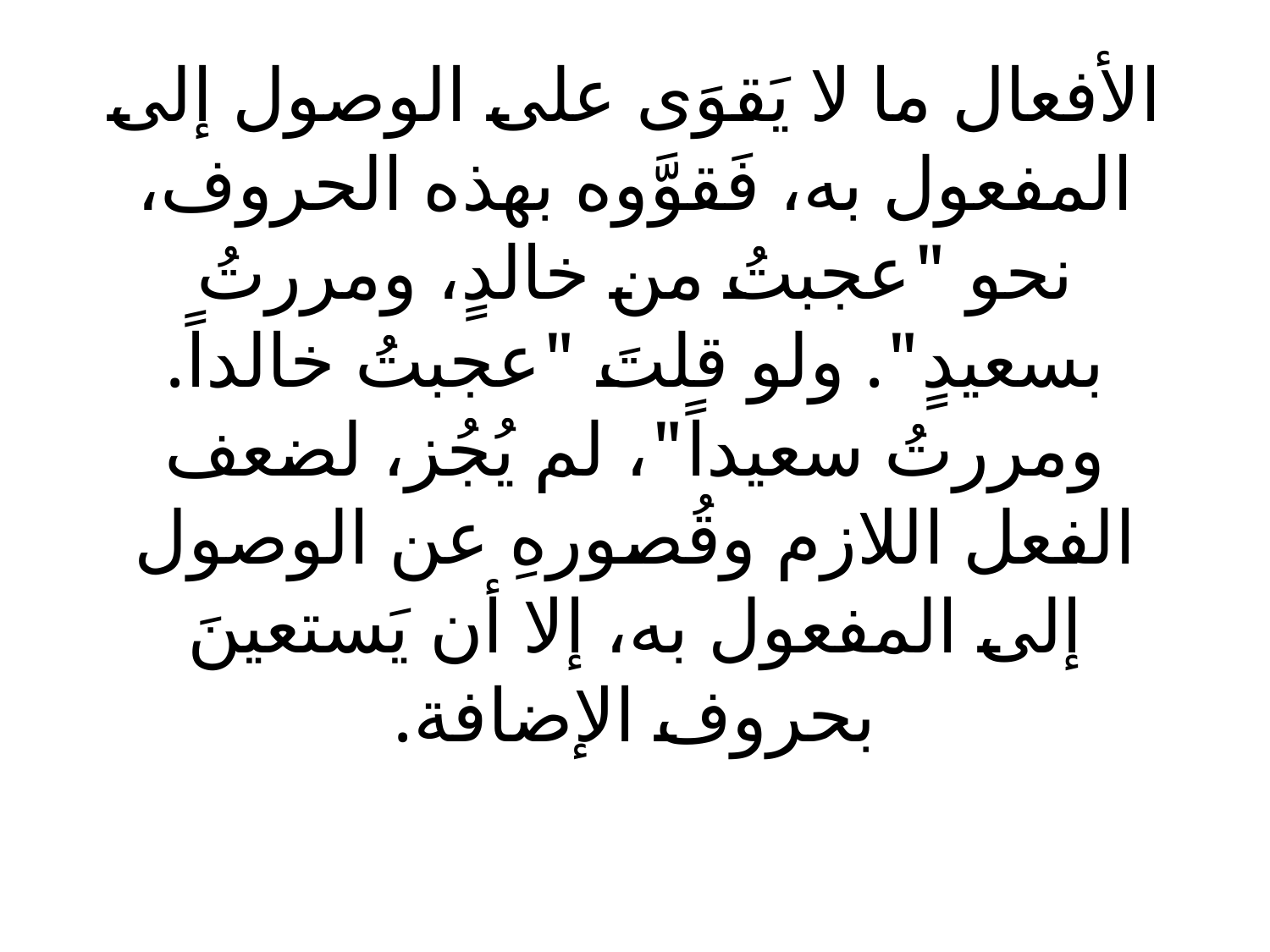

# الأفعال ما لا يَقوَى على الوصول إلى المفعول به، فَقوَّوه بهذه الحروف، نحو "عجبتُ من خالدٍ، ومررتُ بسعيدٍ". ولو قلتَ "عجبتُ خالداً. ومررتُ سعيداً"، لم يُجُز، لضعف الفعل اللازم وقُصورهِ عن الوصول إلى المفعول به، إلا أن يَستعينَ بحروف الإضافة.